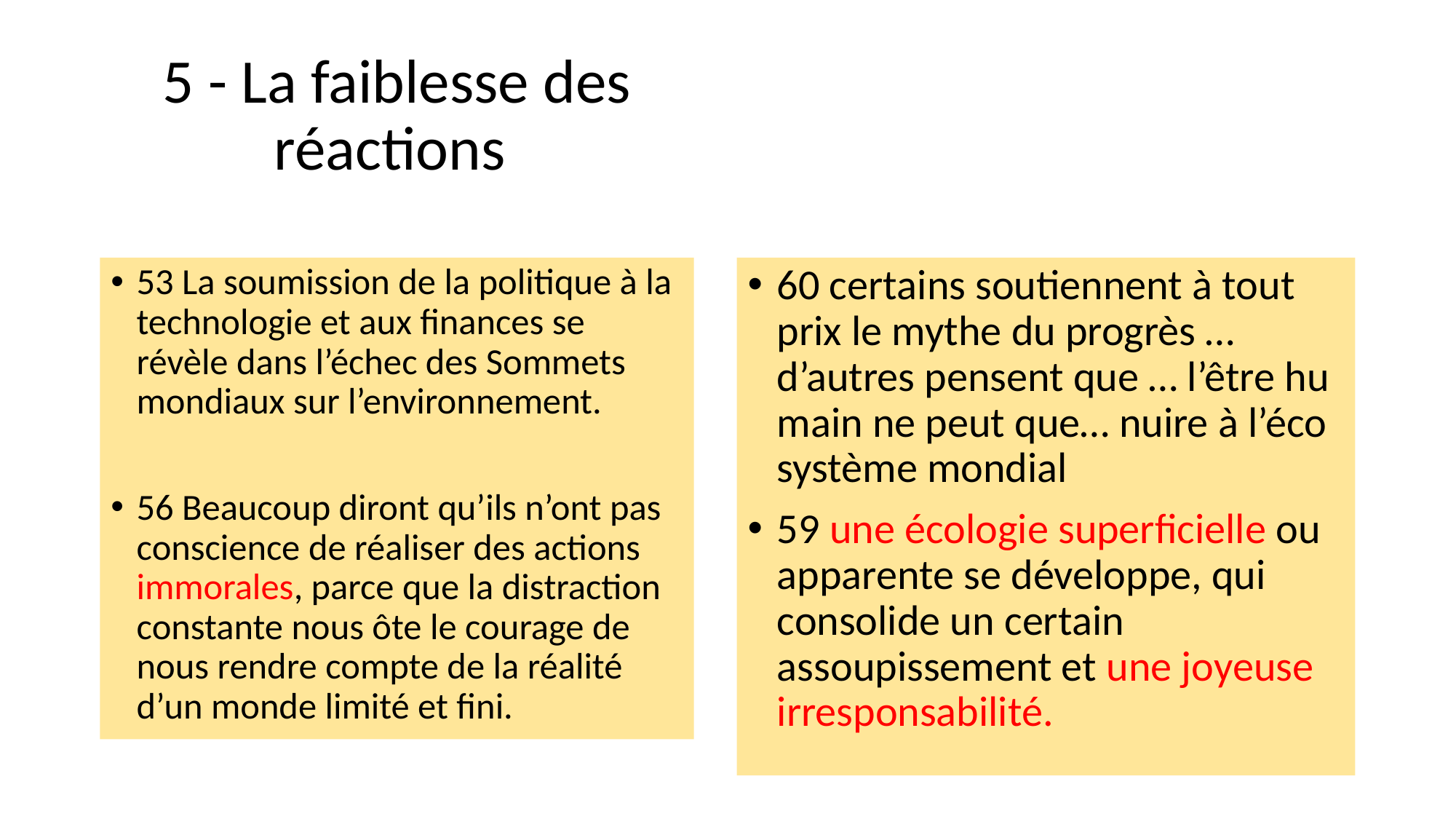

# 5 - La faiblesse des réactions
60 certains soutiennent à tout prix le mythe du progrès … d’autres pensent que … l’être hu­main ne peut que… nuire à l’éco­système mondial
59 une écologie superficielle ou apparente se développe, qui consolide un cer­tain assoupissement et une joyeuse irresponsabilité.

53 La soumission de la politique à la technologie et aux finances se révèle dans l’échec des Sommets mondiaux sur l’environ­nement.

56 Beaucoup diront qu’ils n’ont pas conscience de réaliser des actions immorales, parce que la dis­traction constante nous ôte le courage de nous rendre compte de la réalité d’un monde limité et fini.